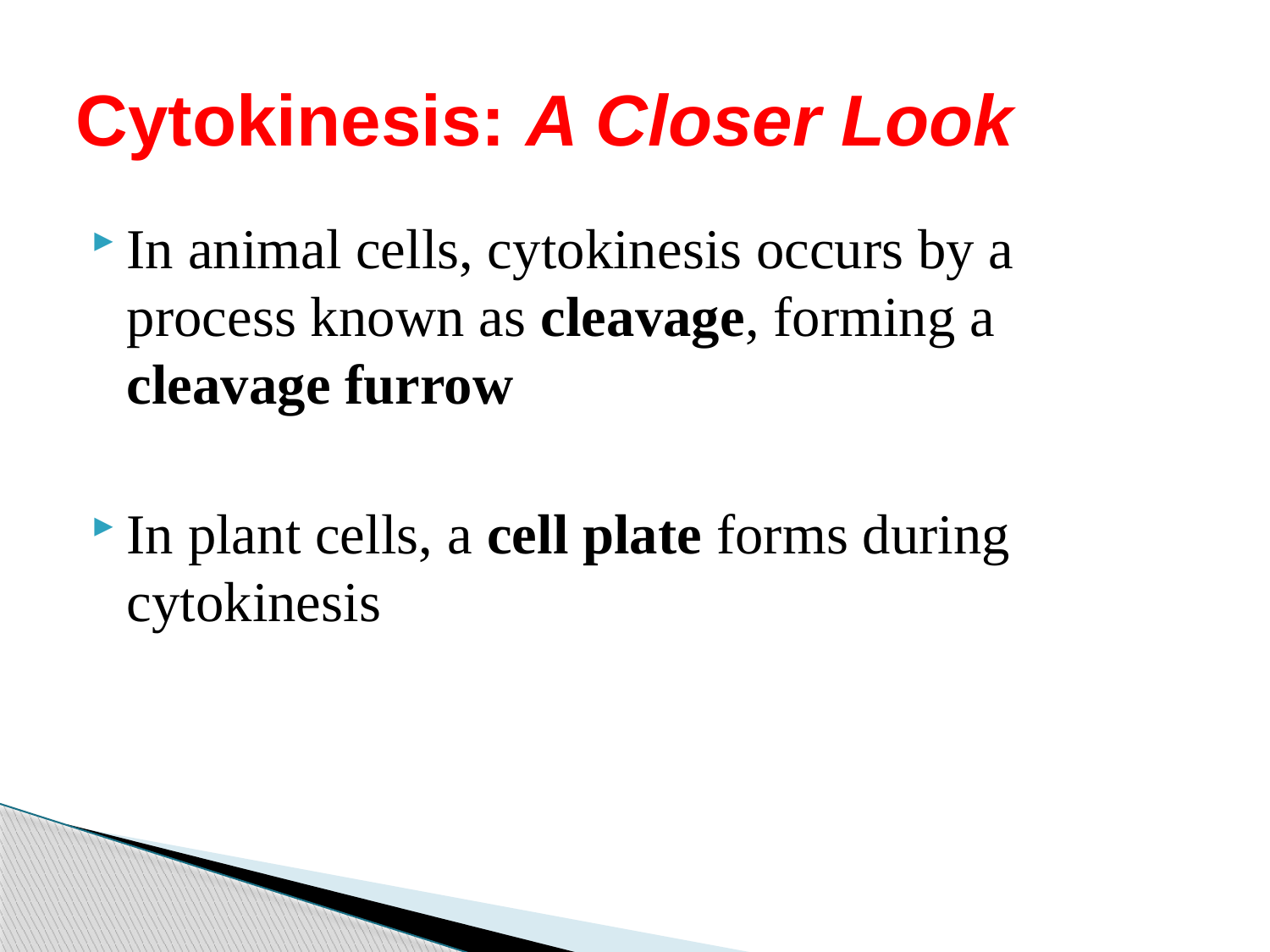

# Cytokinesis: A Closer Look
In animal cells, cytokinesis occurs by a process known as cleavage, forming a cleavage furrow

In plant cells, a cell plate forms during cytokinesis